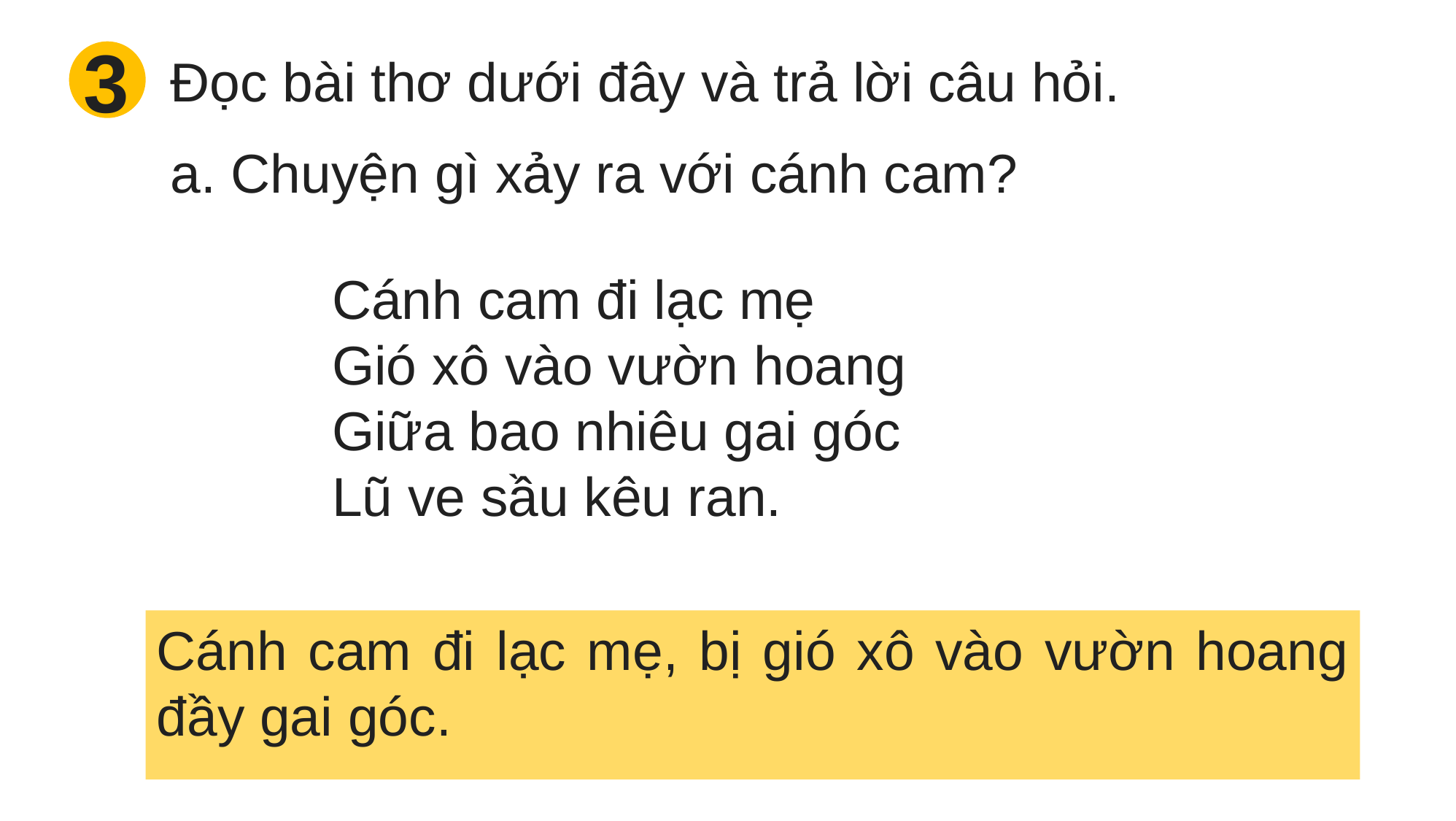

3
Đọc bài thơ dưới đây và trả lời câu hỏi.
a. Chuyện gì xảy ra với cánh cam?
Cánh cam đi lạc mẹ
Gió xô vào vườn hoang
Giữa bao nhiêu gai góc
Lũ ve sầu kêu ran.
Cánh cam đi lạc mẹ, bị gió xô vào vườn hoang đầy gai góc.